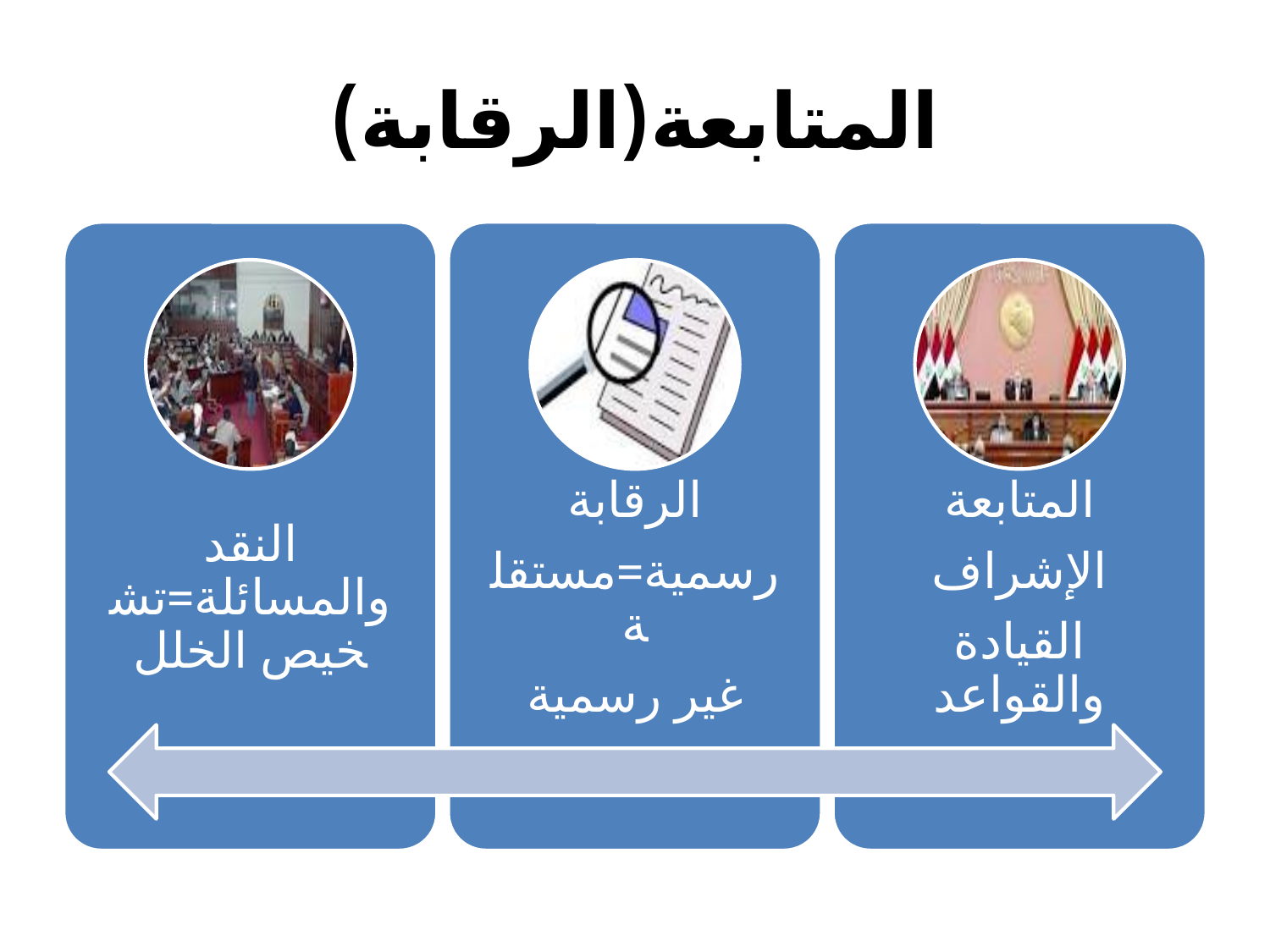

# المتابعة(الرقابة)
النقد والمسائلة=تشخيص الخلل
الرقابة
رسمية=مستقلة
غير رسمية
المتابعة
الإشراف
القيادة والقواعد